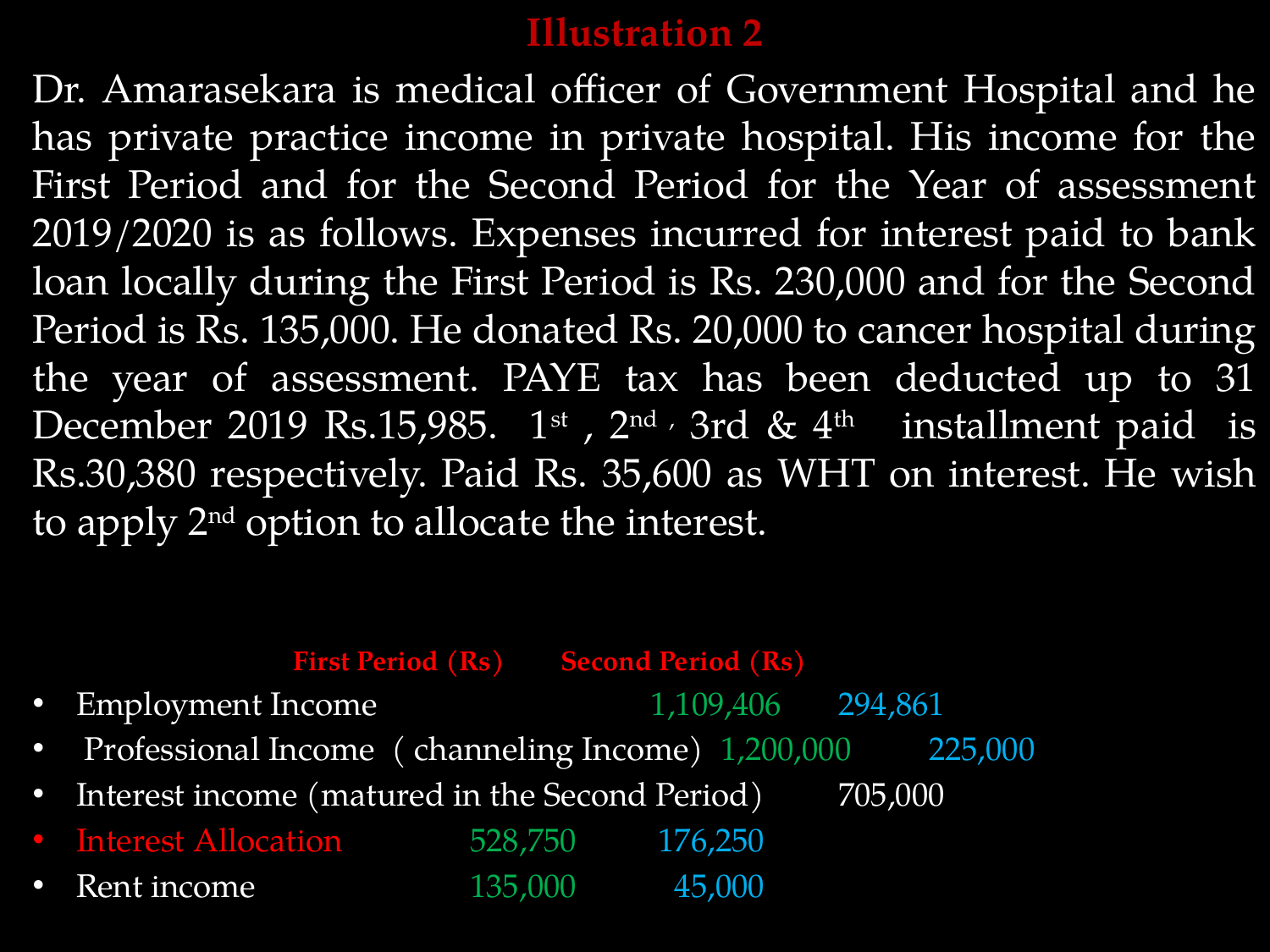

Illustration 2
Dr. Amarasekara is medical officer of Government Hospital and he has private practice income in private hospital. His income for the First Period and for the Second Period for the Year of assessment 2019/2020 is as follows. Expenses incurred for interest paid to bank loan locally during the First Period is Rs. 230,000 and for the Second Period is Rs. 135,000. He donated Rs. 20,000 to cancer hospital during the year of assessment. PAYE tax has been deducted up to 31 December 2019 Rs.15,985.  1st , 2nd , 3rd & 4th   installment paid  is Rs.30,380 respectively. Paid Rs. 35,600 as WHT on interest. He wish to apply 2nd option to allocate the interest.

			    First Period (Rs)        Second Period (Rs)
Employment Income 	                          1,109,406		     294,861
 Professional Income  ( channeling Income)  1,200,000		     225,000
Interest income (matured in the Second Period) 		     705,000
Interest Allocation			               528,750		     176,250
Rent income 				               135,000 	       45,000